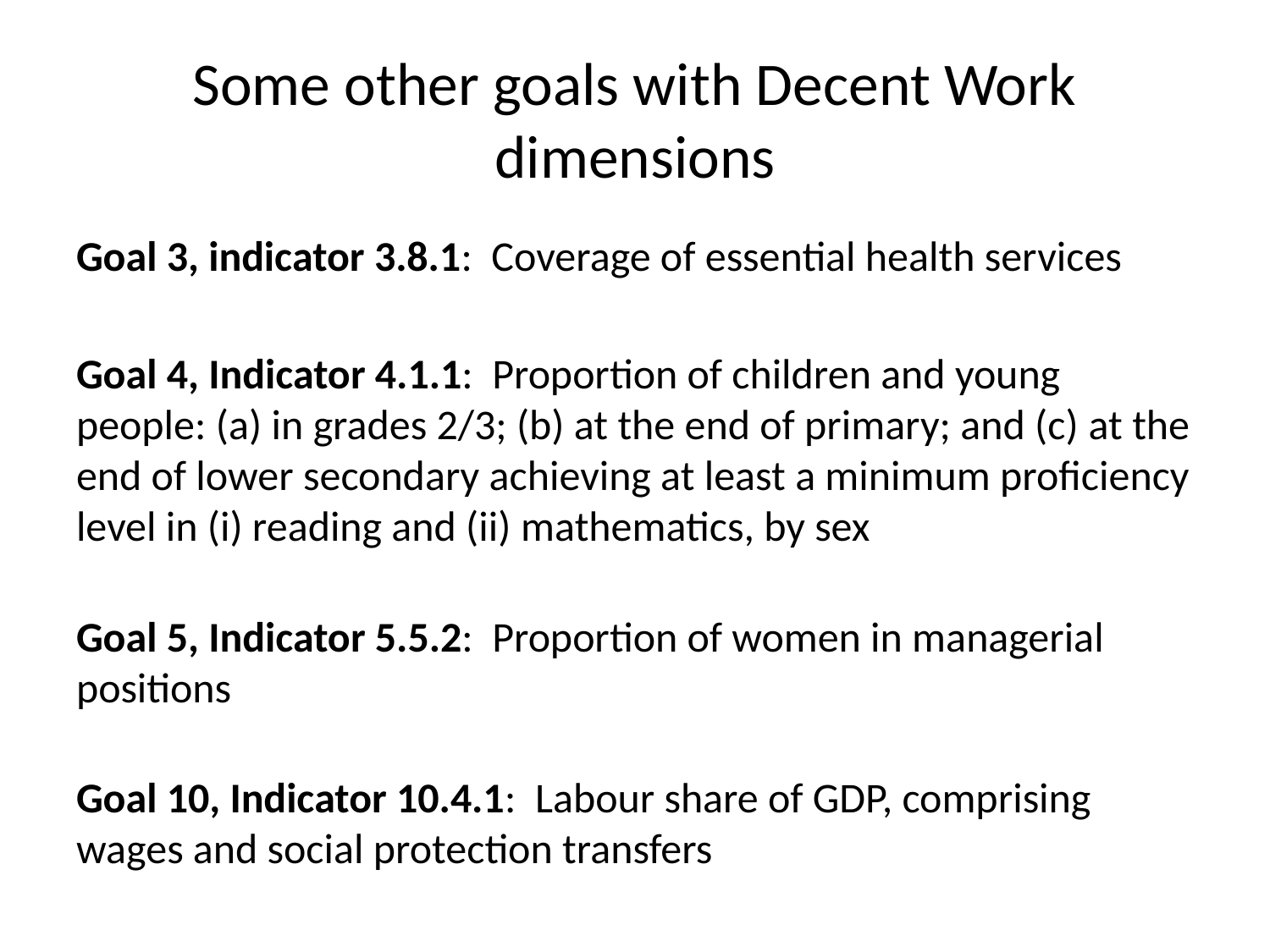

# Some other goals with Decent Work dimensions
Goal 3, indicator 3.8.1:  Coverage of essential health services

Goal 4, Indicator 4.1.1:  Proportion of children and young people: (a) in grades 2/3; (b) at the end of primary; and (c) at the end of lower secondary achieving at least a minimum proficiency level in (i) reading and (ii) mathematics, by sex
Goal 5, Indicator 5.5.2:  Proportion of women in managerial positions
Goal 10, Indicator 10.4.1:  Labour share of GDP, comprising wages and social protection transfers